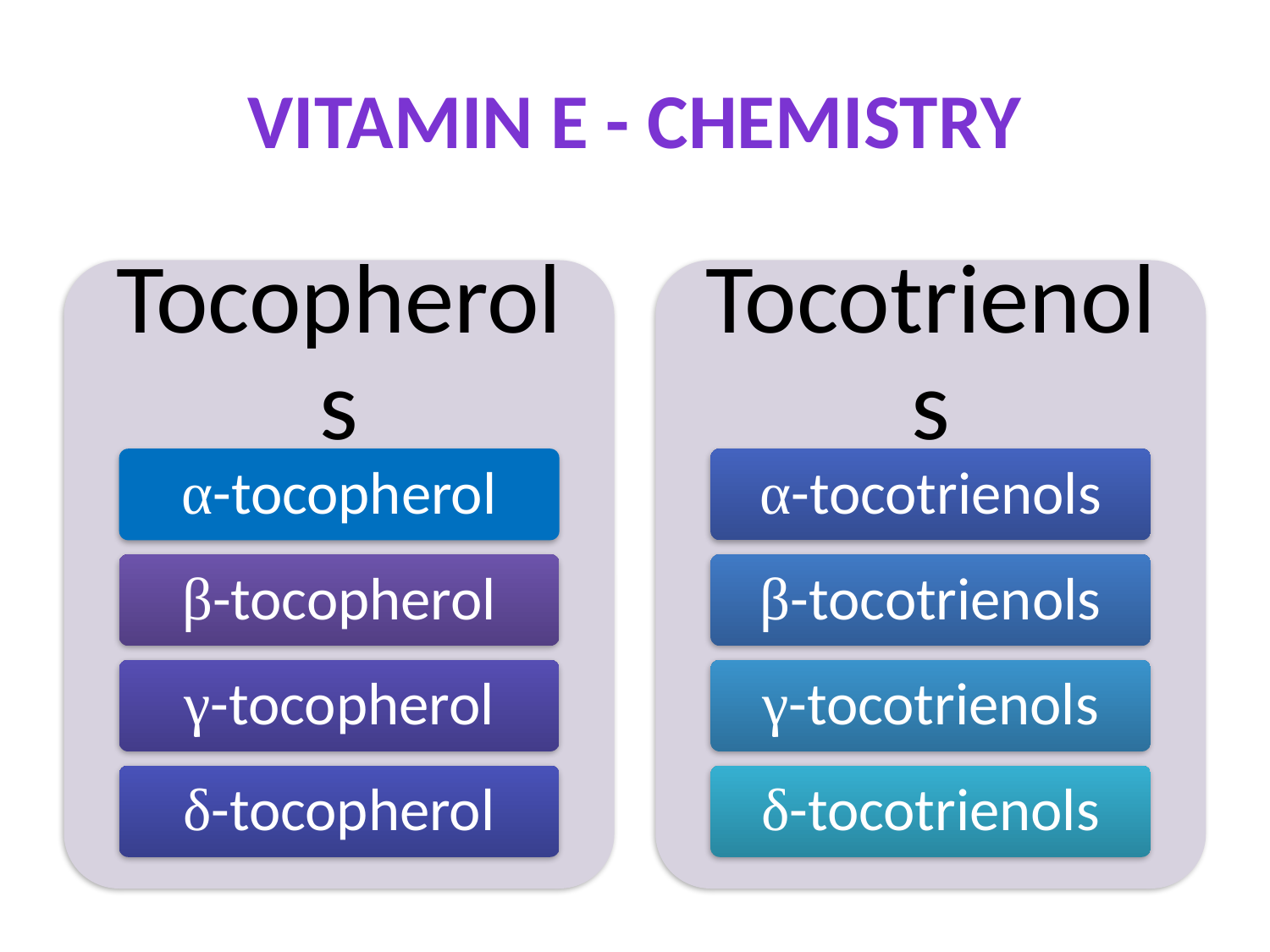

# Vitamin E - CHEMISTRY
Tocopherols
α-tocopherol
β-tocopherol
γ-tocopherol
δ-tocopherol
Tocotrienols
α-tocotrienols
β-tocotrienols
γ-tocotrienols
δ-tocotrienols